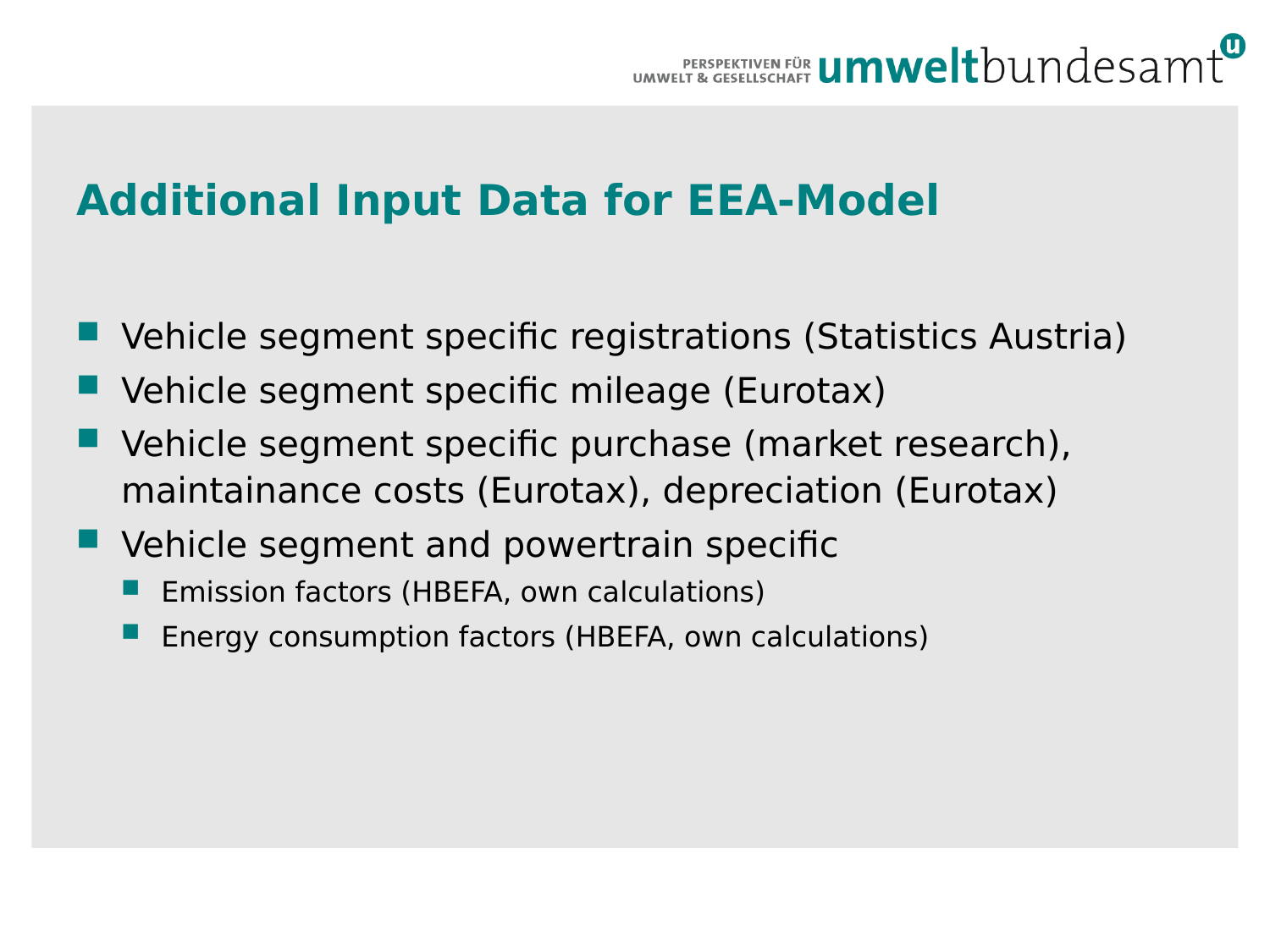

# Additional Input Data for EEA-Model
Vehicle segment specific registrations (Statistics Austria)
Vehicle segment specific mileage (Eurotax)
Vehicle segment specific purchase (market research), maintainance costs (Eurotax), depreciation (Eurotax)
Vehicle segment and powertrain specific
Emission factors (HBEFA, own calculations)
Energy consumption factors (HBEFA, own calculations)